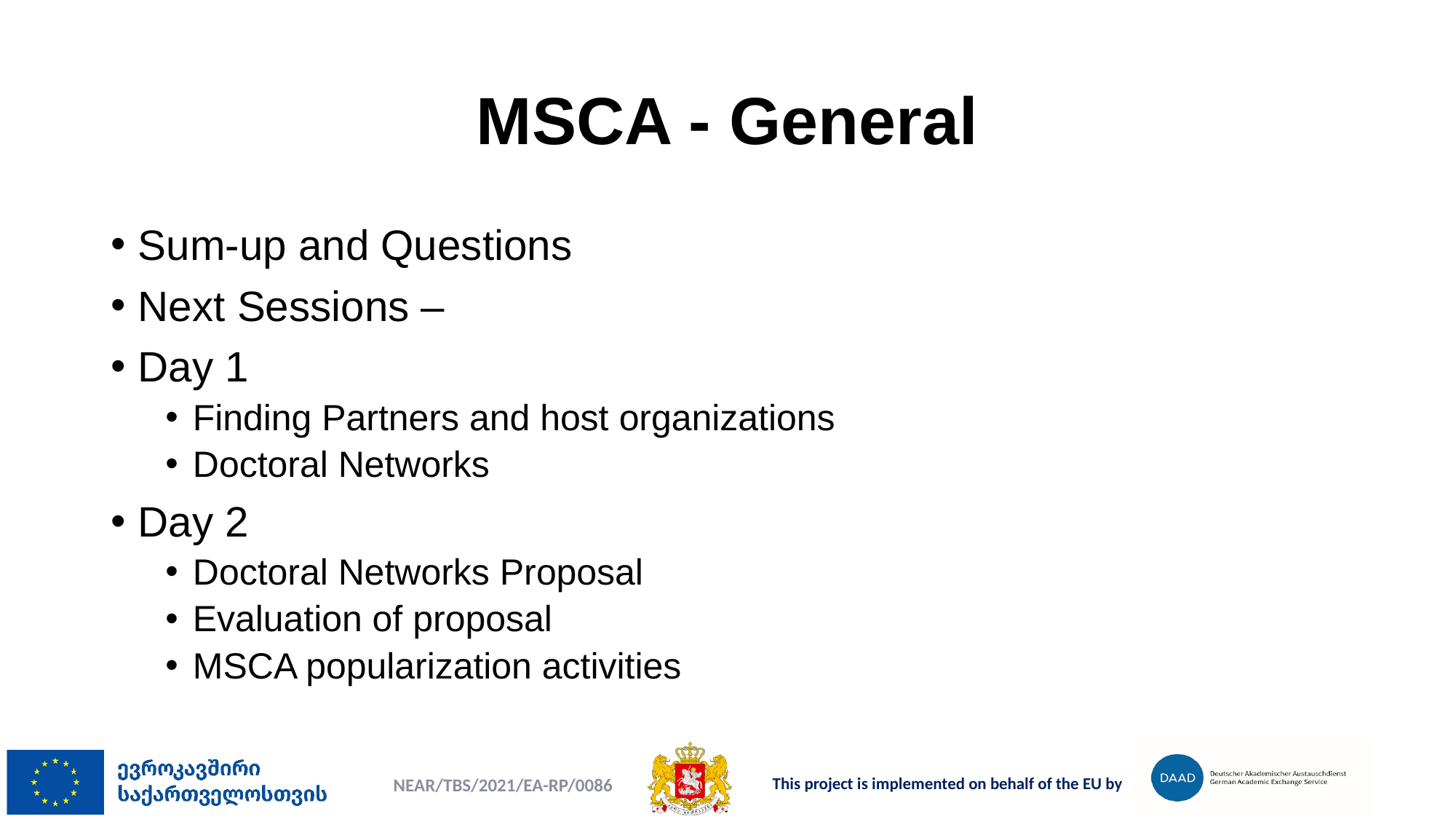

# MSCA - General
Sum-up and Questions
Next Sessions –
Day 1
Finding Partners and host organizations
Doctoral Networks
Day 2
Doctoral Networks Proposal
Evaluation of proposal
MSCA popularization activities

NEAR/TBS/2021/EA-RP/0086